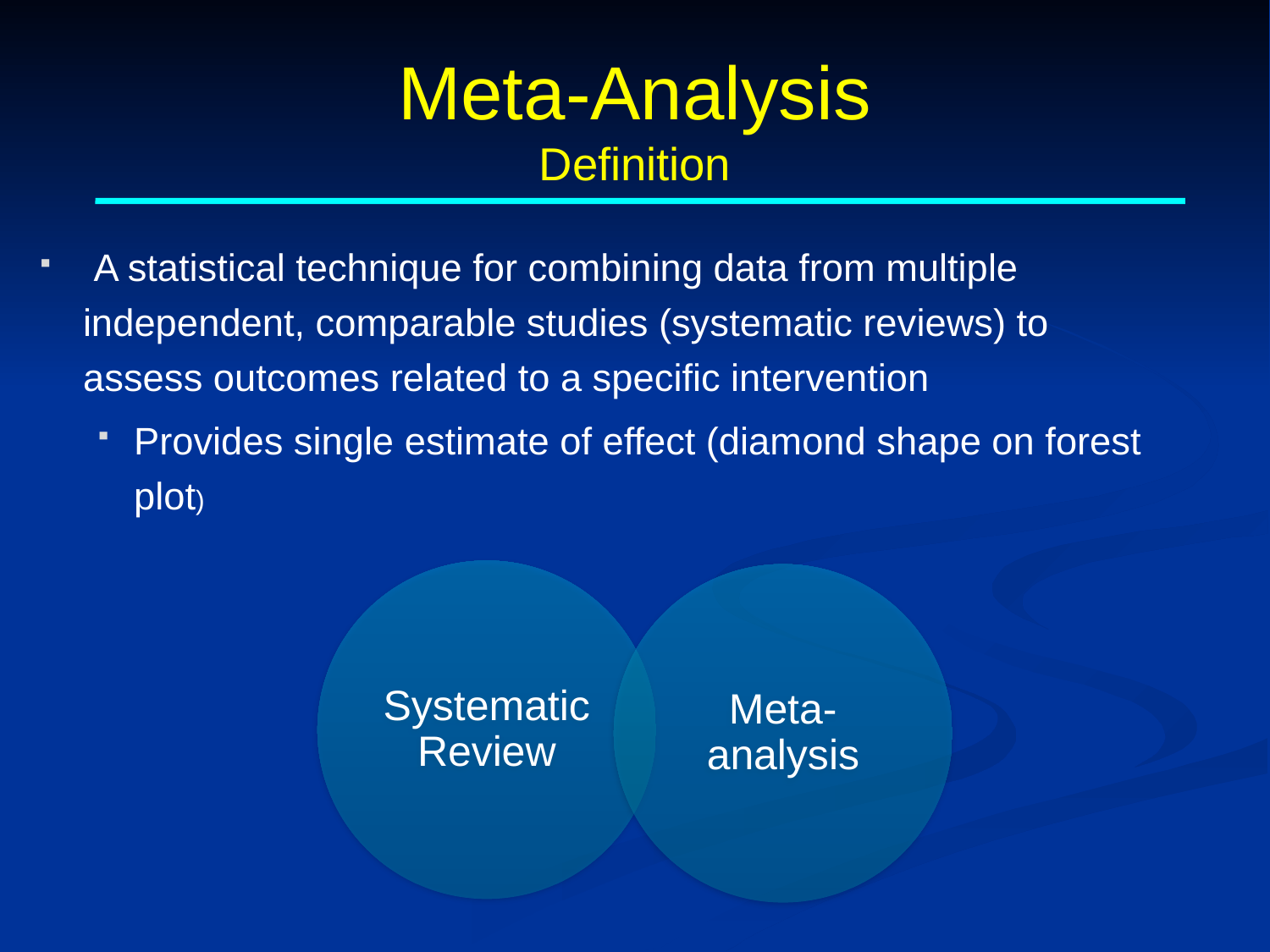

# Meta-Analysis Definition
 A statistical technique for combining data from multiple independent, comparable studies (systematic reviews) to assess outcomes related to a specific intervention
Provides single estimate of effect (diamond shape on forest plot)
Systematic Review
Meta-analysis